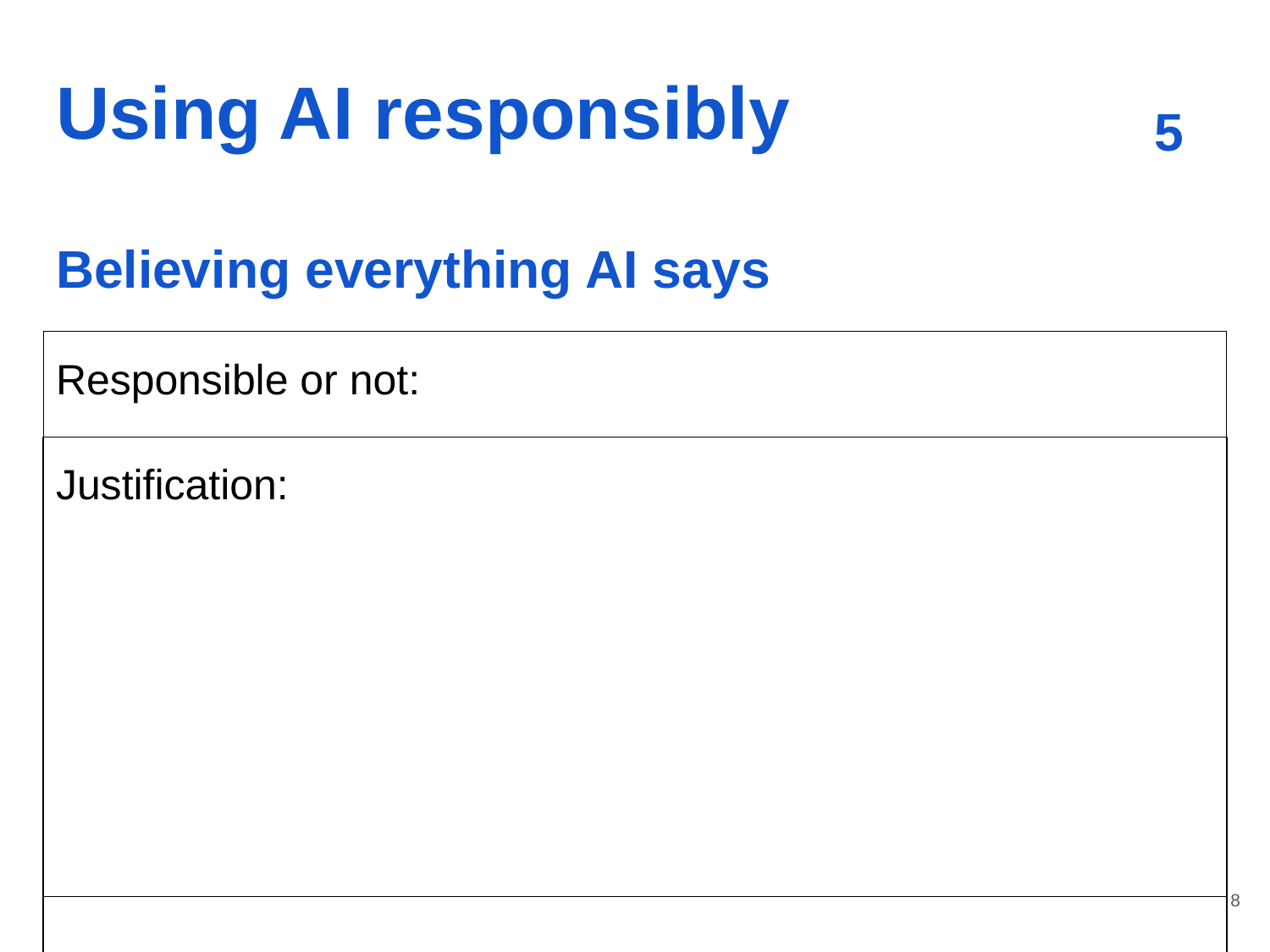

# Using AI responsibly
5
Believing everything AI says
Responsible or not:
Justification:

8